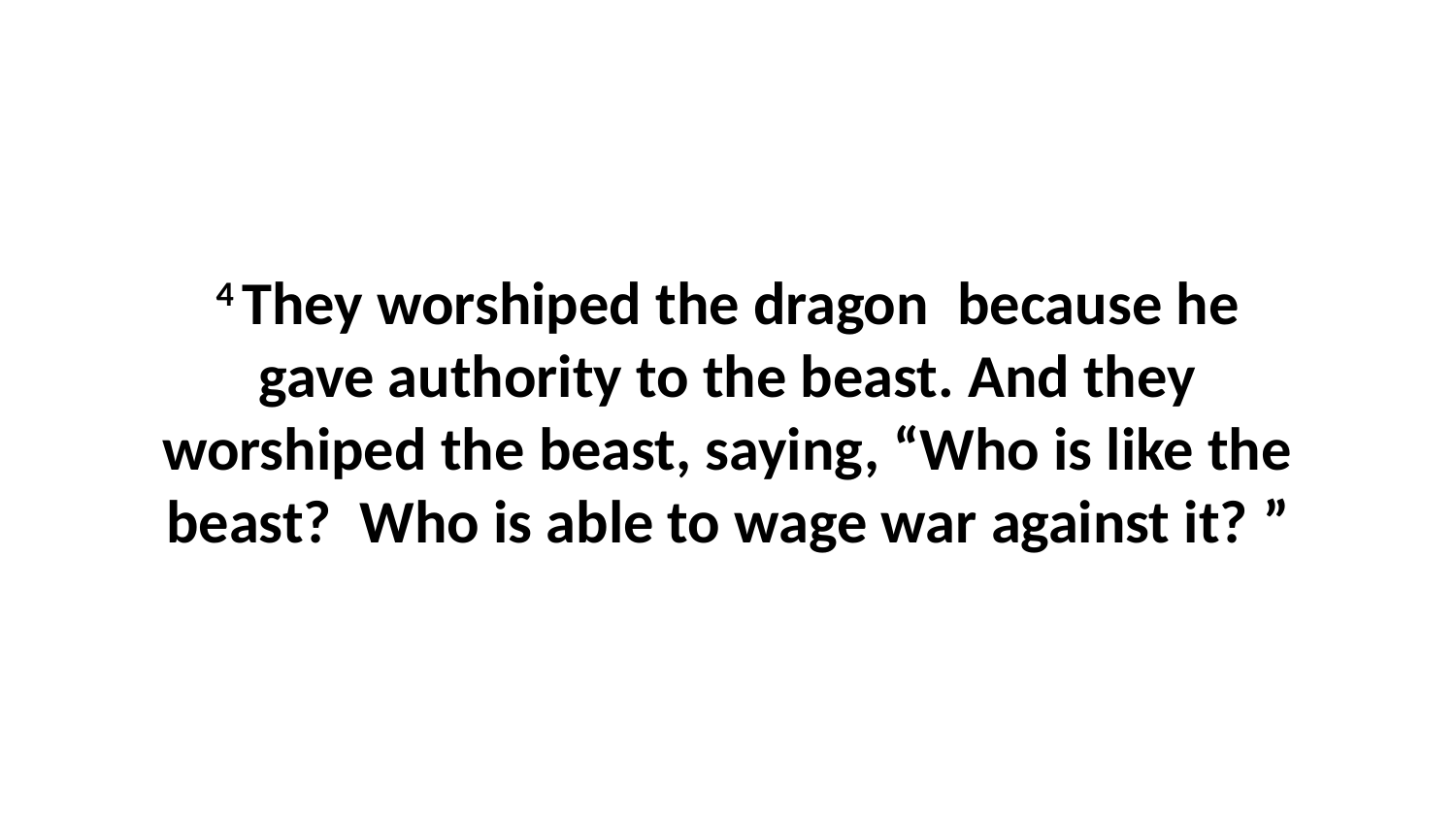

4 They worshiped the dragon  because he gave authority to the beast. And they worshiped the beast, saying, “Who is like the beast?  Who is able to wage war against it? ”